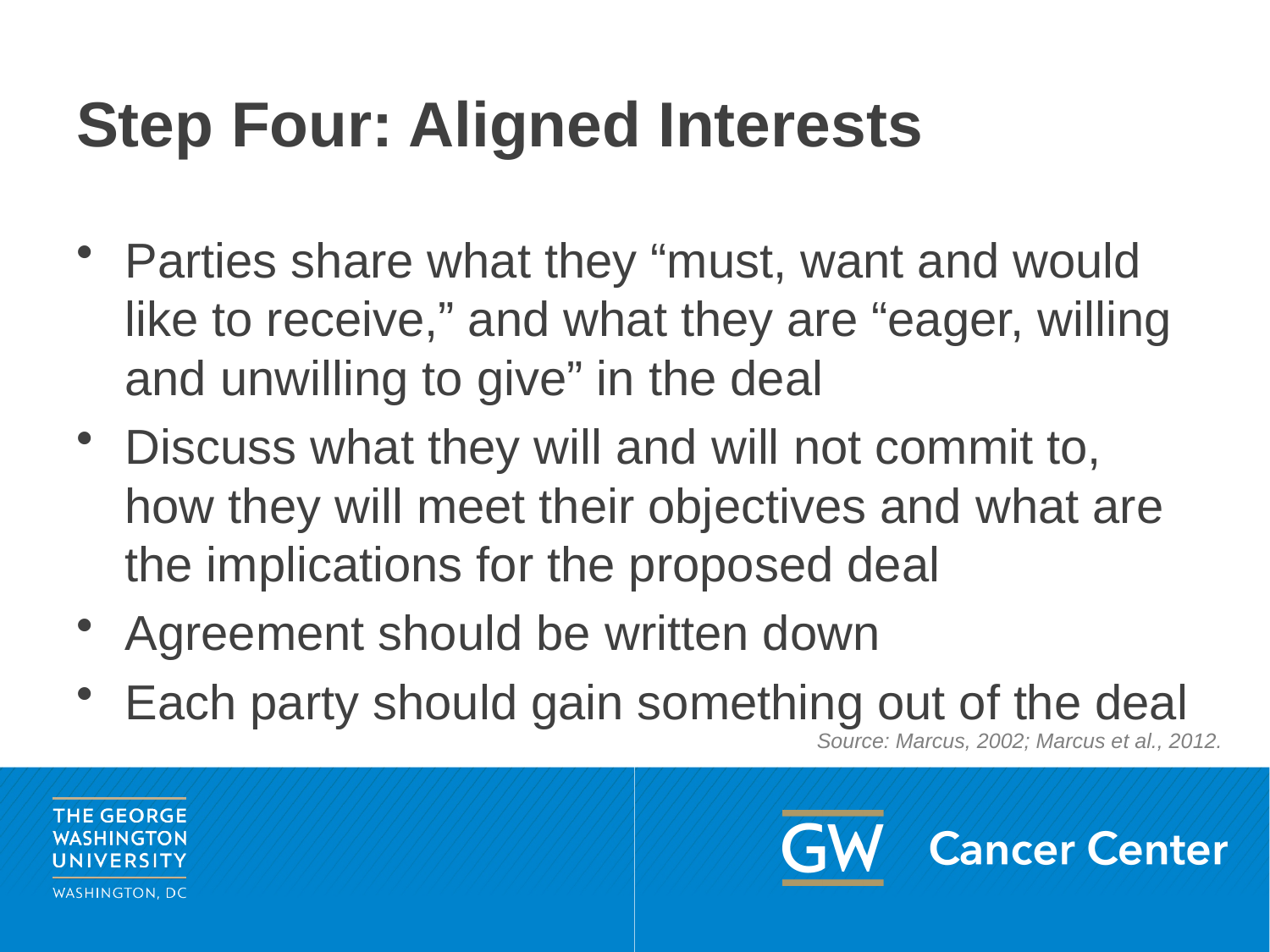

# Step Four: Aligned Interests
Parties share what they “must, want and would like to receive,” and what they are “eager, willing and unwilling to give” in the deal
Discuss what they will and will not commit to, how they will meet their objectives and what are the implications for the proposed deal
Agreement should be written down
Each party should gain something out of the deal
Source: Marcus, 2002; Marcus et al., 2012.